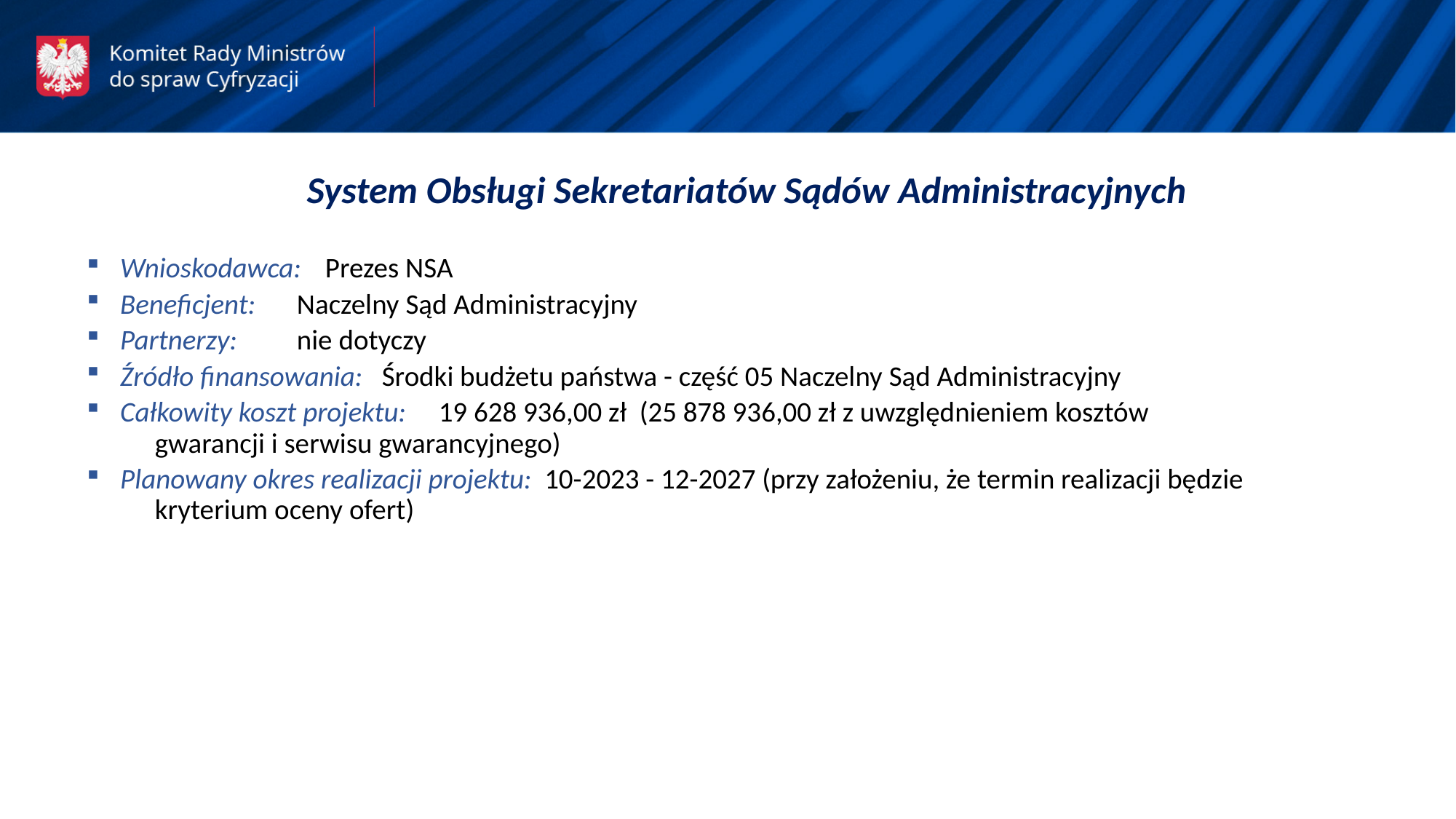

System Obsługi Sekretariatów Sądów Administracyjnych

Wnioskodawca:			 Prezes NSA
Beneficjent:  			 Naczelny Sąd Administracyjny
Partnerzy:  			 nie dotyczy
Źródło finansowania:  		 Środki budżetu państwa - część 05 Naczelny Sąd Administracyjny
Całkowity koszt projektu:  		 19 628 936,00 zł  (25 878 936,00 zł z uwzględnieniem kosztów
				 gwarancji i serwisu gwarancyjnego)
Planowany okres realizacji projektu:  10-2023 - 12-2027 (przy założeniu, że termin realizacji będzie
				 kryterium oceny ofert)